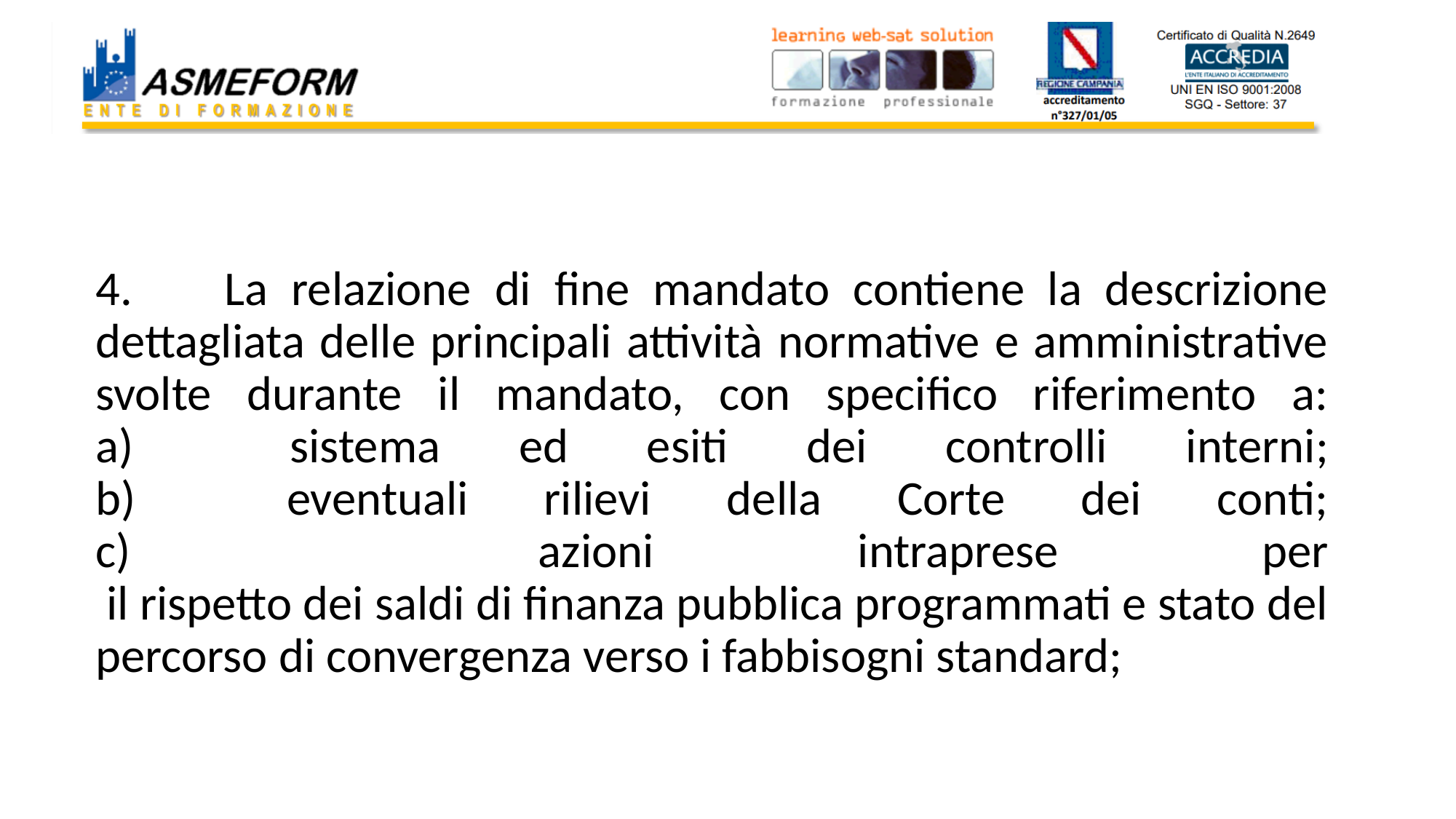

# 4.    La relazione di fine mandato contiene la descrizione dettagliata delle principali attività normative e amministrative svolte durante il mandato, con specifico riferimento a: a)  sistema ed esiti dei controlli interni; b)  eventuali rilievi della Corte dei conti; c)  azioni intraprese per il rispetto dei saldi di finanza pubblica programmati e stato del percorso di convergenza verso i fabbisogni standard;